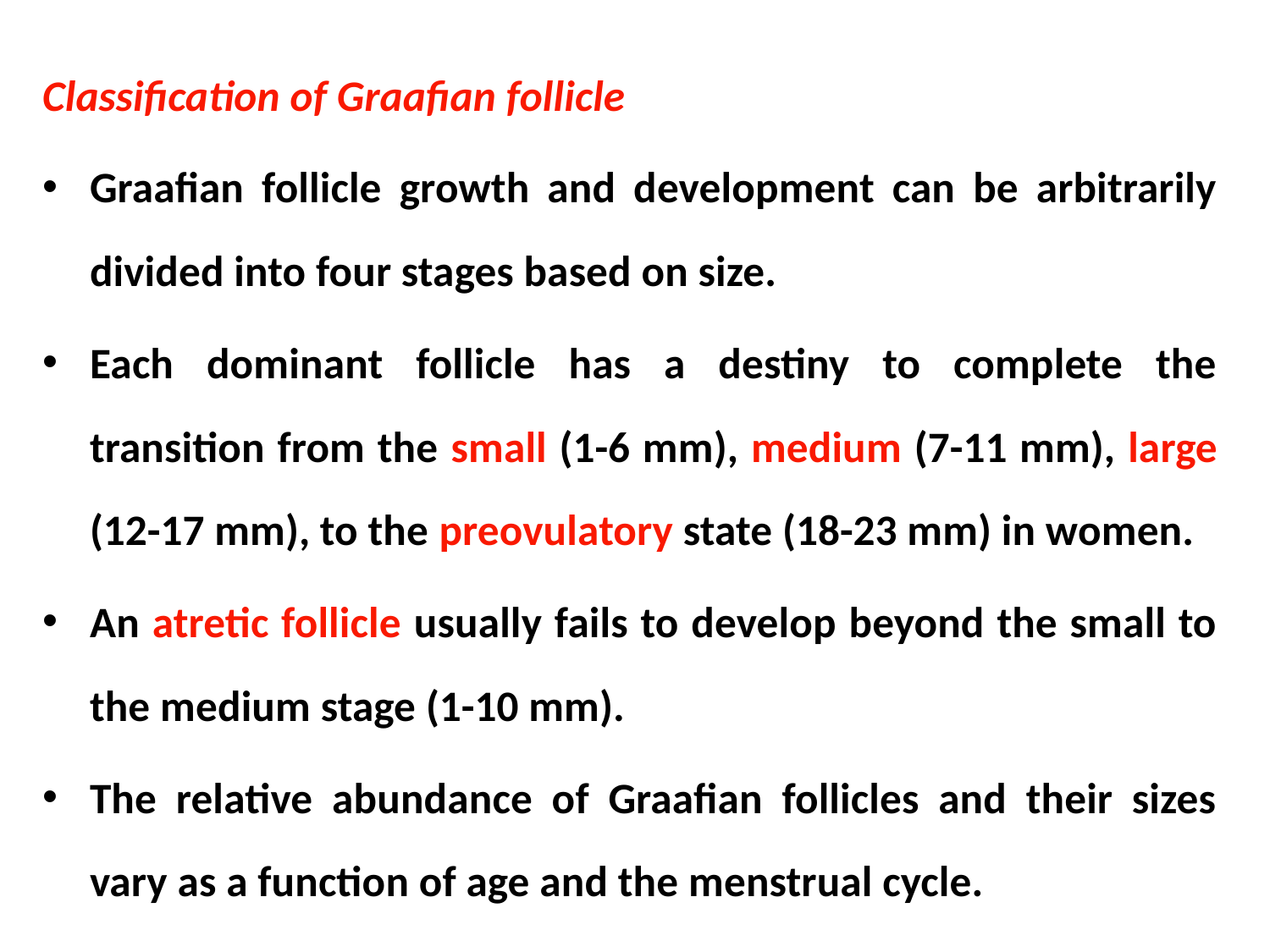

Classification of Graafian follicle
Graafian follicle growth and development can be arbitrarily divided into four stages based on size.
Each dominant follicle has a destiny to complete the transition from the small (1-6 mm), medium (7-11 mm), large (12-17 mm), to the preovulatory state (18-23 mm) in women.
An atretic follicle usually fails to develop beyond the small to the medium stage (1-10 mm).
The relative abundance of Graafian follicles and their sizes vary as a function of age and the menstrual cycle.